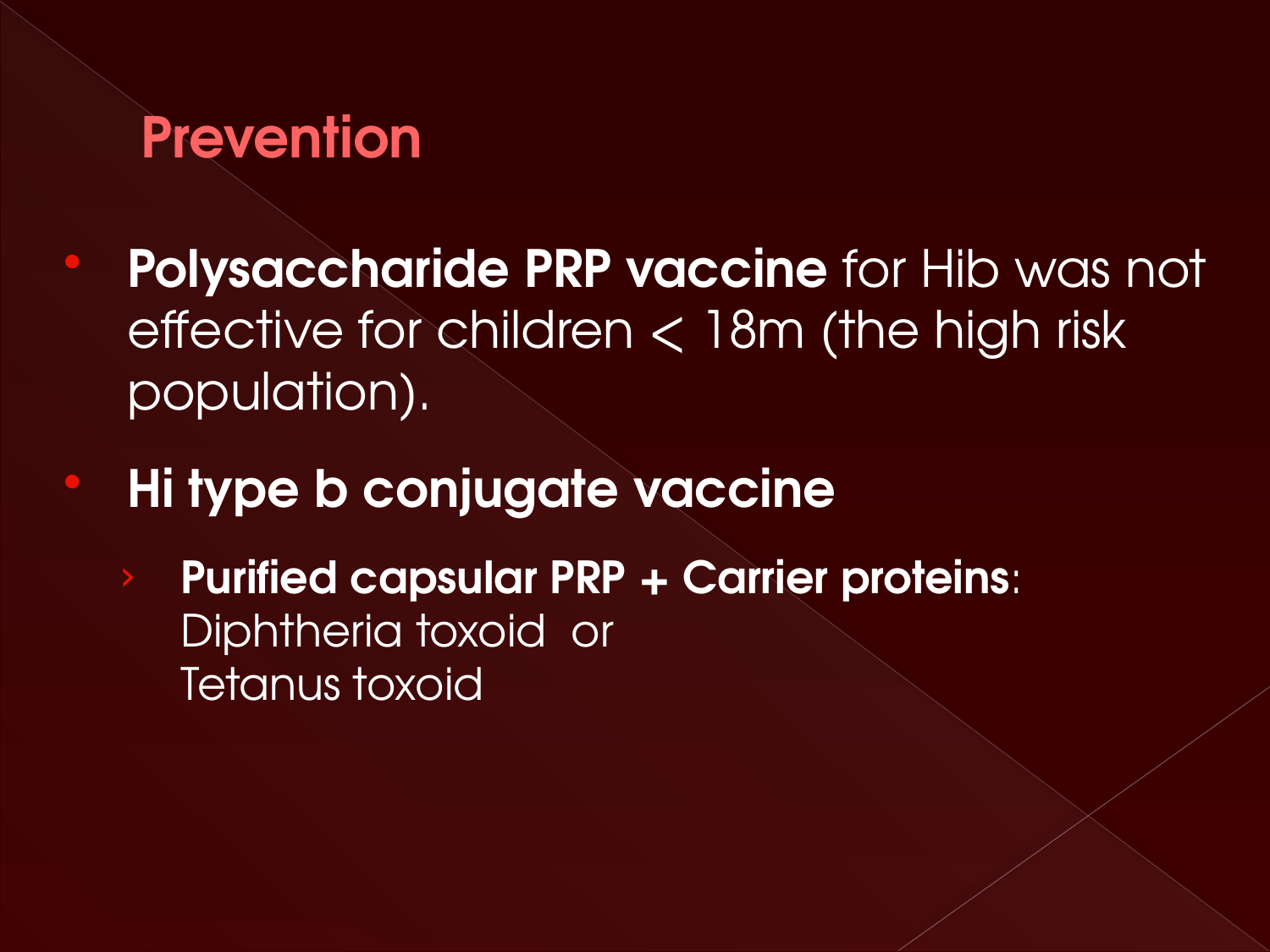

# Prevention
Polysaccharide PRP vaccine for Hib was not effective for children < 18m (the high risk population).
Hi type b conjugate vaccine
Purified capsular PRP + Carrier proteins: 	 	Diphtheria toxoid  or                                    	Tetanus toxoid